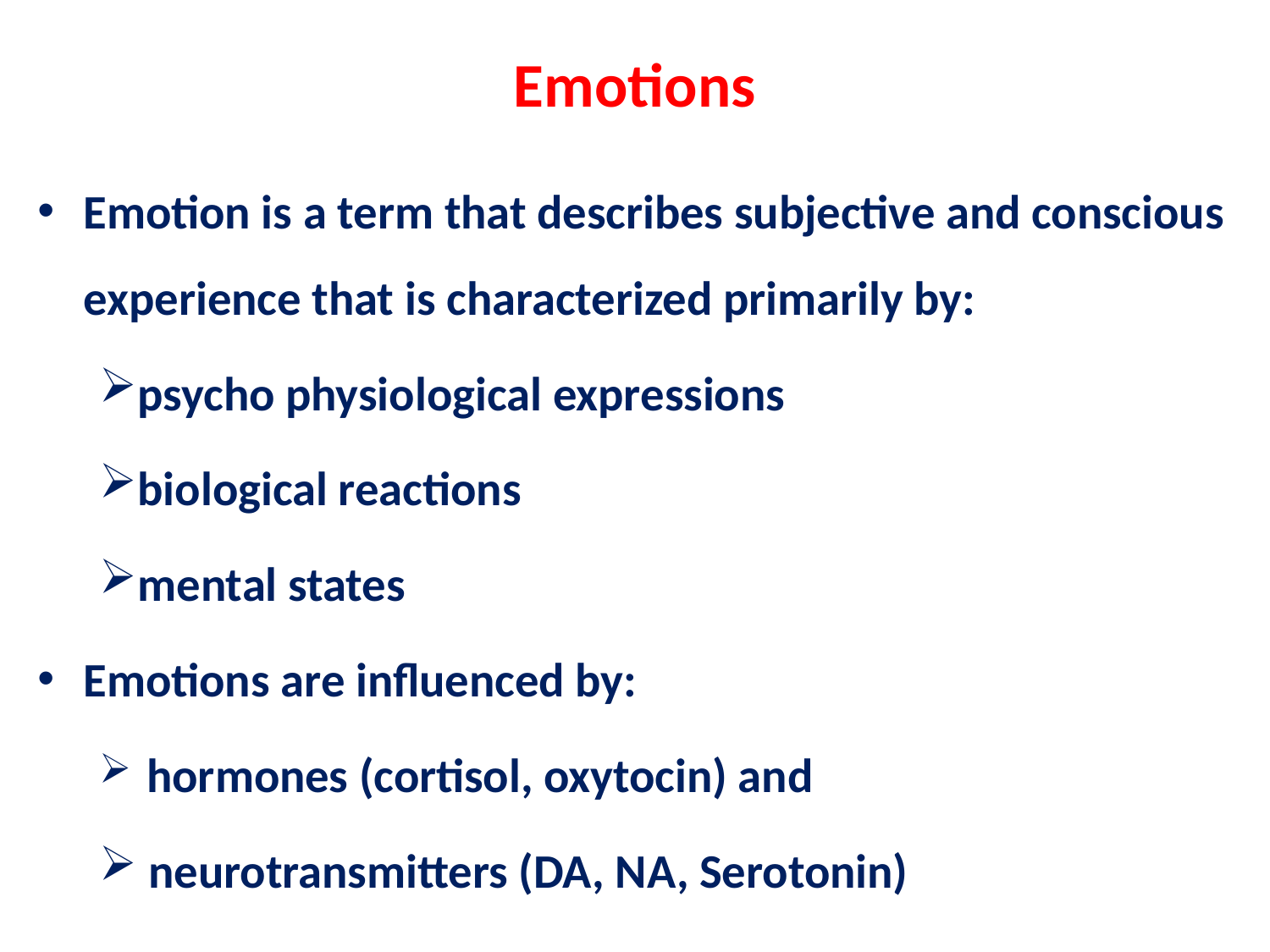

# Emotions
Emotion is a term that describes subjective and conscious experience that is characterized primarily by:
psycho physiological expressions
biological reactions
mental states
Emotions are influenced by:
 hormones (cortisol, oxytocin) and
 neurotransmitters (DA, NA, Serotonin)